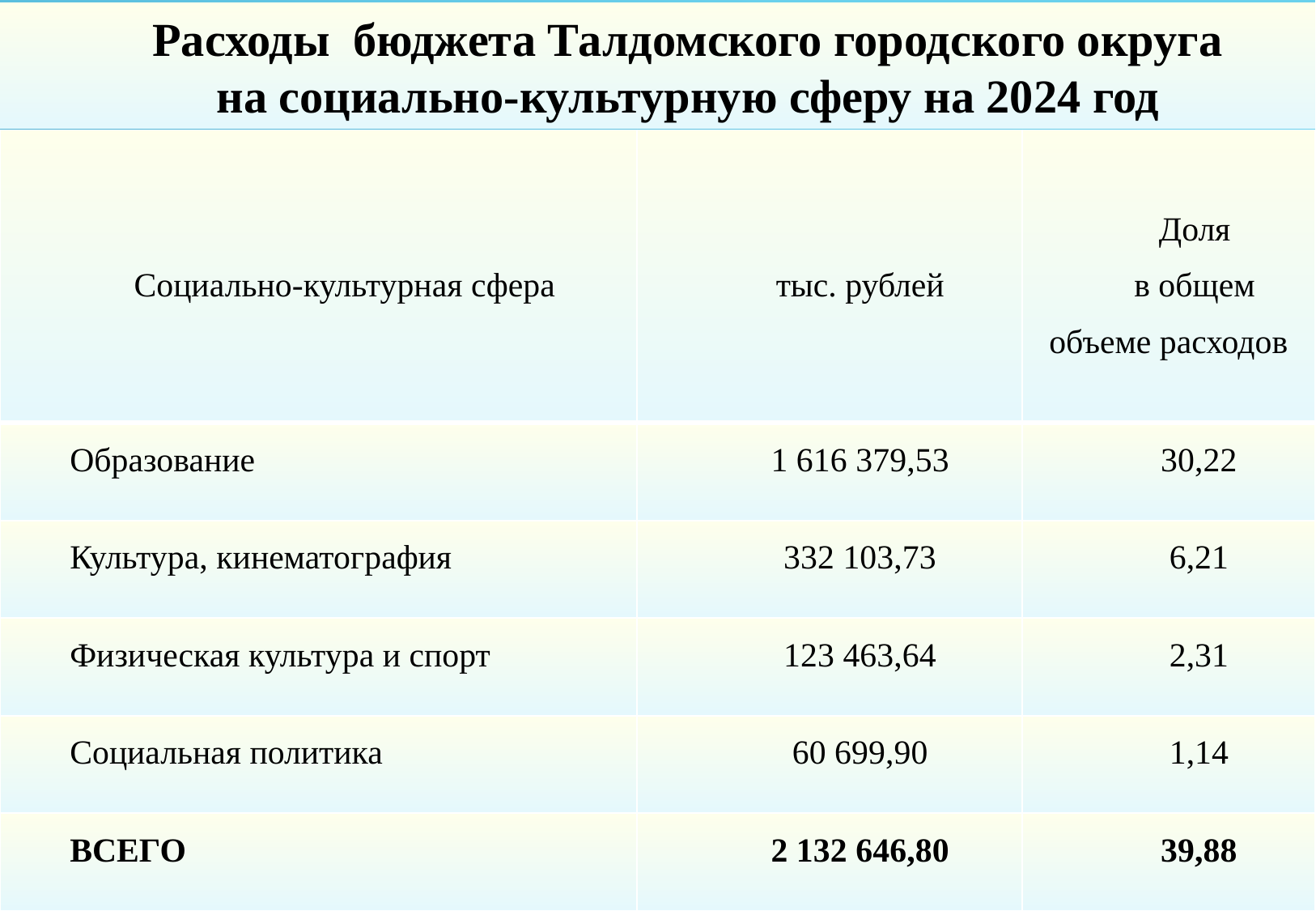

Расходы  бюджета Талдомского городского округа
на социально-культурную сферу на 2024 год
| Социально-культурная сфера | тыс. рублей | Доля в общем объеме расходов |
| --- | --- | --- |
| Образование | 1 616 379,53 | 30,22 |
| Культура, кинематография | 332 103,73 | 6,21 |
| Физическая культура и спорт | 123 463,64 | 2,31 |
| Социальная политика | 60 699,90 | 1,14 |
| ВСЕГО | 2 132 646,80 | 39,88 |